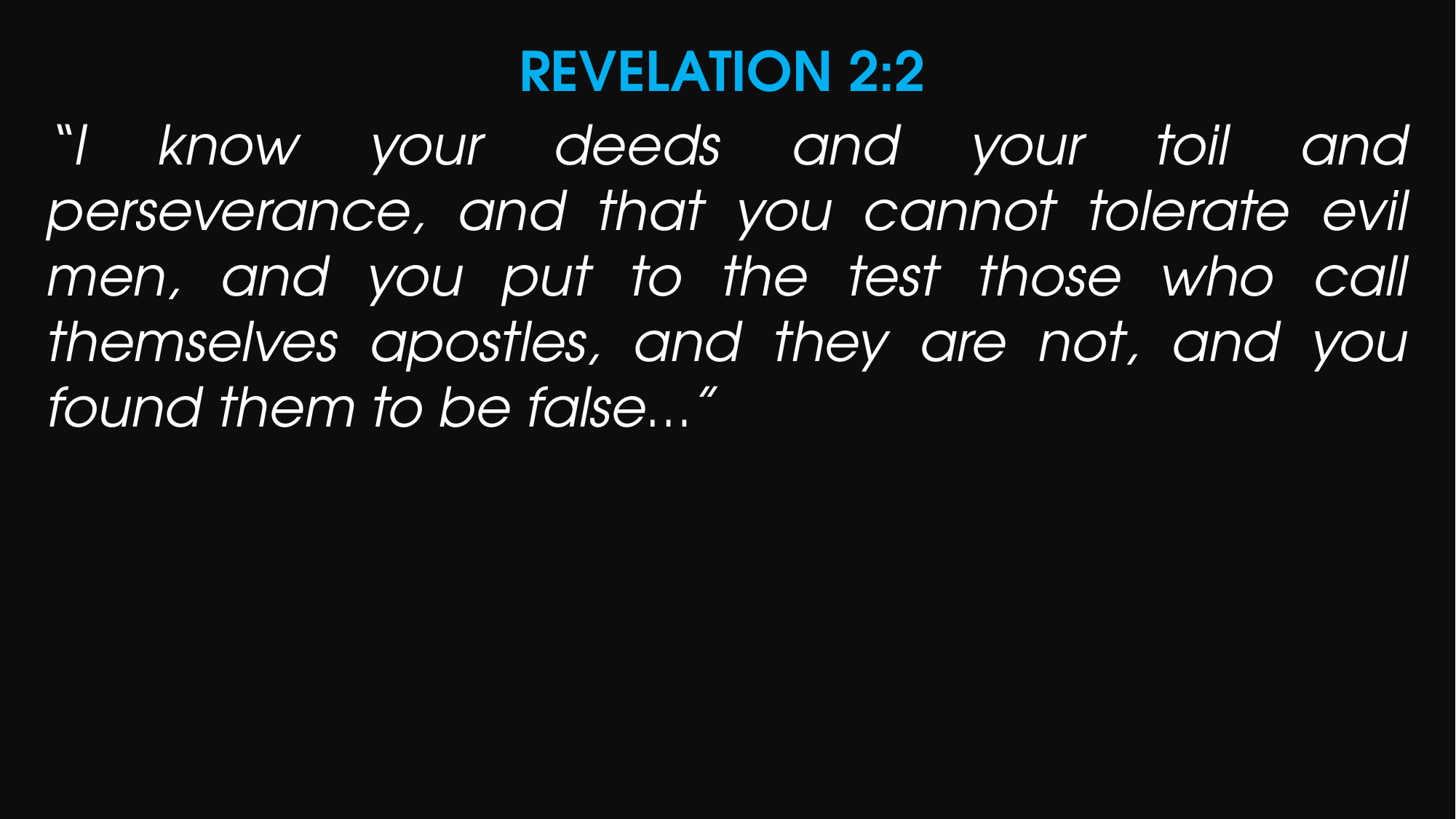

Revelation 2:2
“I know your deeds and your toil and perseverance, and that you cannot tolerate evil men, and you put to the test those who call themselves apostles, and they are not, and you found them to be false…”